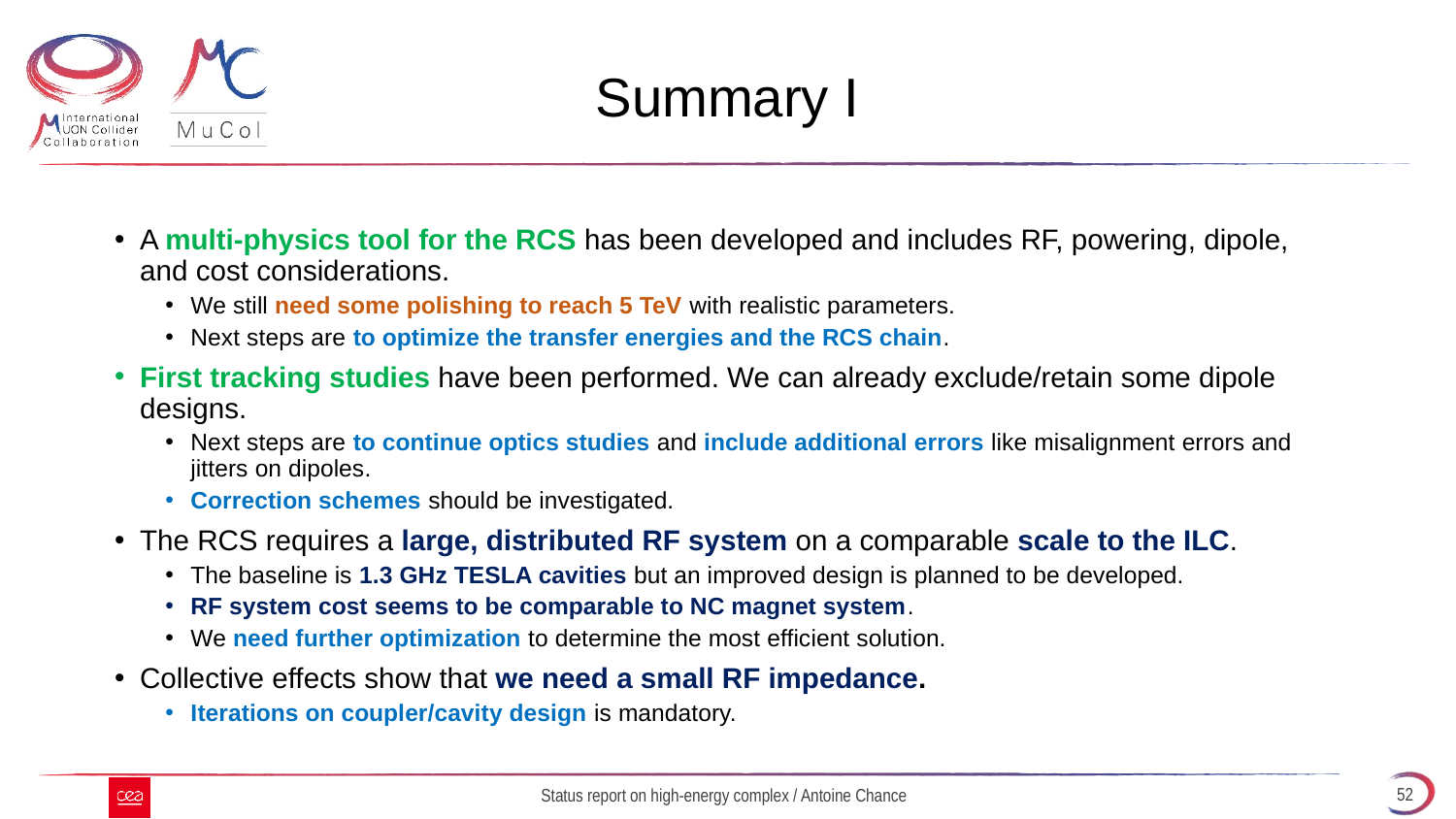

# Summary I
A multi-physics tool for the RCS has been developed and includes RF, powering, dipole, and cost considerations.
We still need some polishing to reach 5 TeV with realistic parameters.
Next steps are to optimize the transfer energies and the RCS chain.
First tracking studies have been performed. We can already exclude/retain some dipole designs.
Next steps are to continue optics studies and include additional errors like misalignment errors and jitters on dipoles.
Correction schemes should be investigated.
The RCS requires a large, distributed RF system on a comparable scale to the ILC.
The baseline is 1.3 GHz TESLA cavities but an improved design is planned to be developed.
RF system cost seems to be comparable to NC magnet system.
We need further optimization to determine the most efficient solution.
Collective effects show that we need a small RF impedance.
Iterations on coupler/cavity design is mandatory.
52
Status report on high-energy complex / Antoine Chance